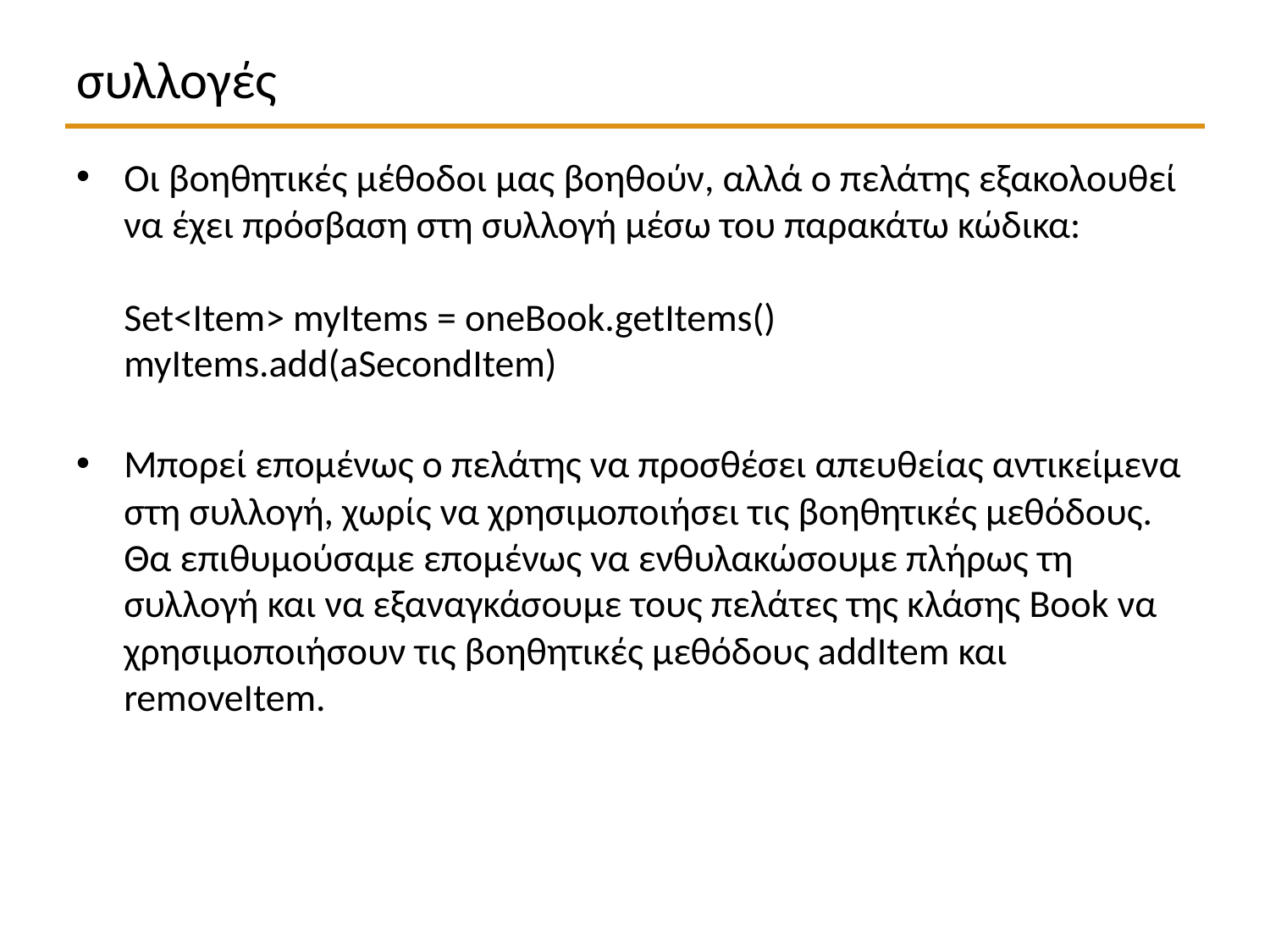

# συλλογές
Οι βοηθητικές μέθοδοι μας βοηθούν, αλλά ο πελάτης εξακολουθεί να έχει πρόσβαση στη συλλογή μέσω του παρακάτω κώδικα:
Set<Item> myItems = oneBook.getItems()
myItems.add(aSecondItem)
Μπορεί επομένως ο πελάτης να προσθέσει απευθείας αντικείμενα στη συλλογή, χωρίς να χρησιμοποιήσει τις βοηθητικές μεθόδους. Θα επιθυμούσαμε επομένως να ενθυλακώσουμε πλήρως τη συλλογή και να εξαναγκάσουμε τους πελάτες της κλάσης Book να χρησιμοποιήσουν τις βοηθητικές μεθόδους addItem και removeItem.